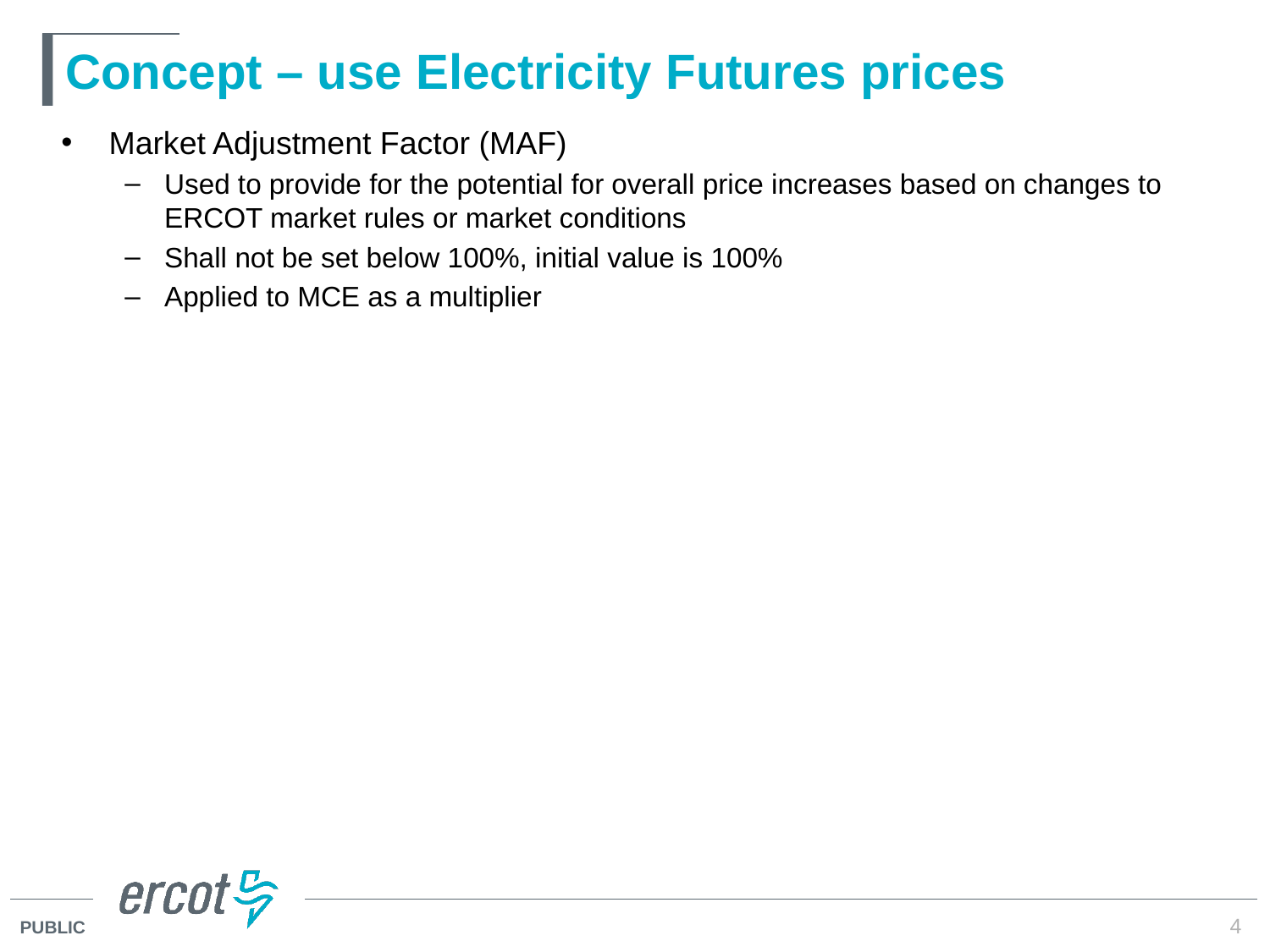

# Concept – use Electricity Futures prices
Market Adjustment Factor (MAF)
Used to provide for the potential for overall price increases based on changes to ERCOT market rules or market conditions
Shall not be set below 100%, initial value is 100%
Applied to MCE as a multiplier
4